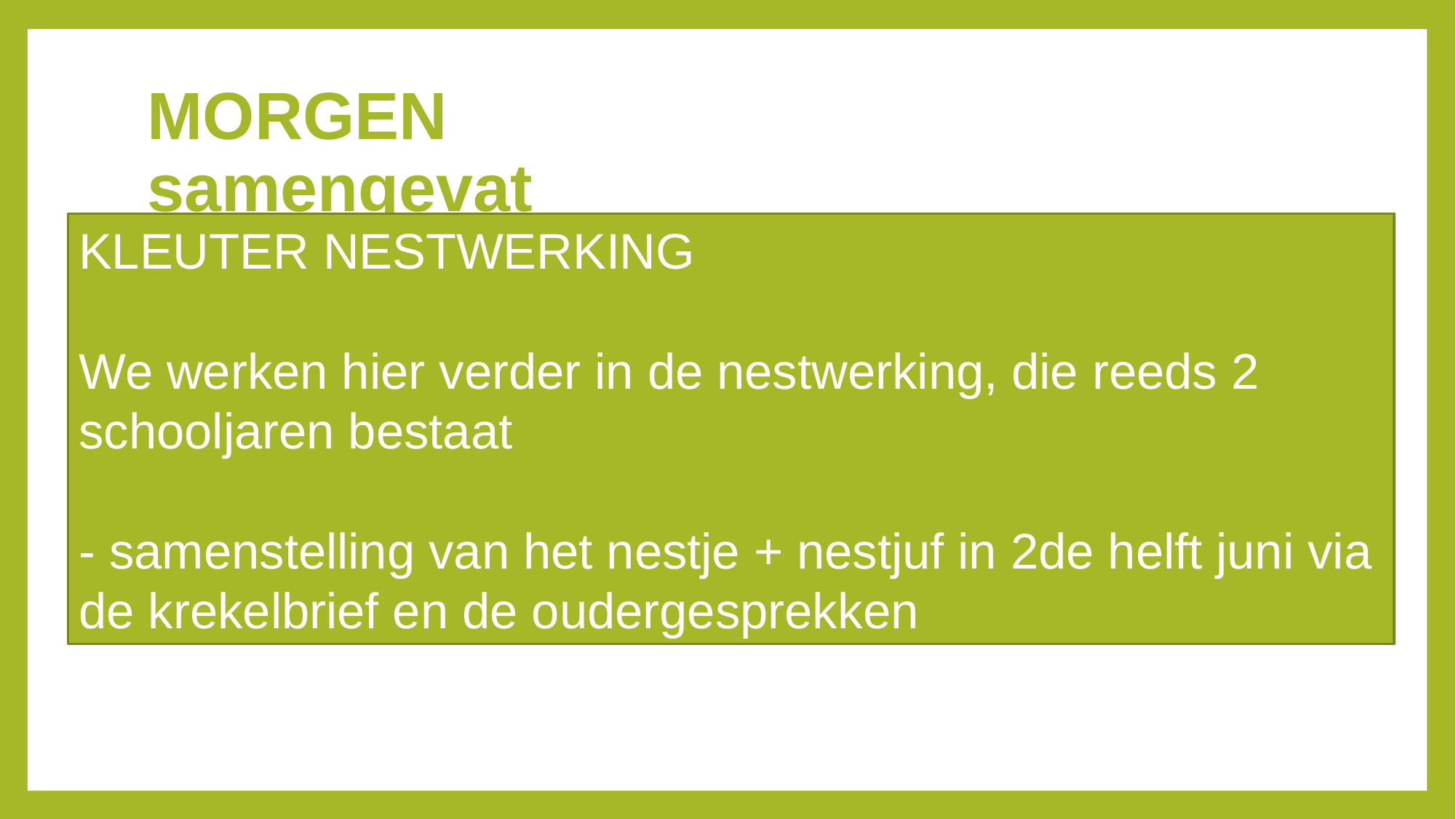

# MORGEN                                      samengevat
KLEUTER NESTWERKING

We werken hier verder in de nestwerking, die reeds 2 schooljaren bestaat

- samenstelling van het nestje + nestjuf in 2de helft juni via de krekelbrief en de oudergesprekken